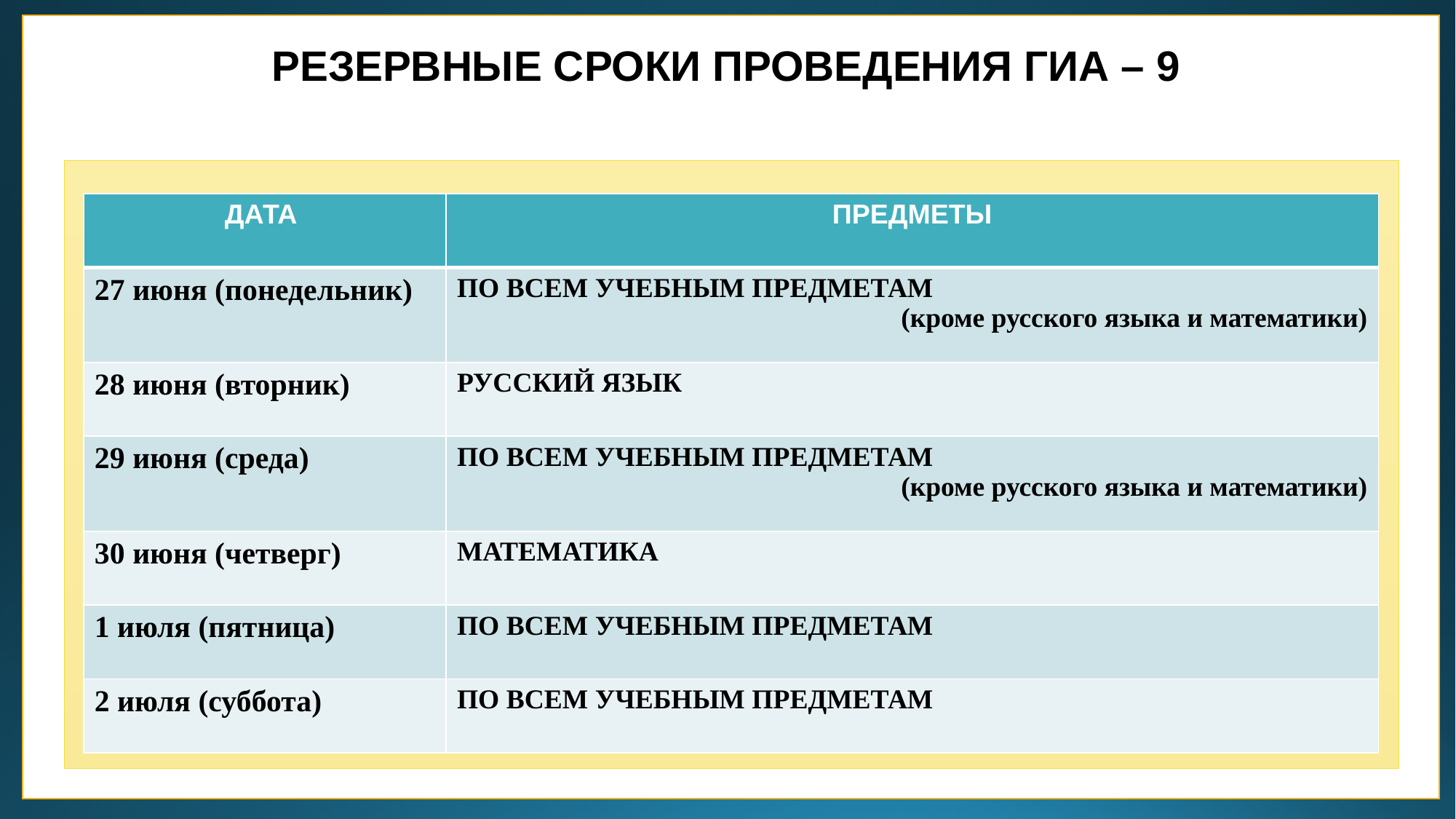

РЕЗЕРВНЫЕ СРОКИ ПРОВЕДЕНИЯ ГИА – 9

| ДАТА | ПРЕДМЕТЫ |
| --- | --- |
| 27 июня (понедельник) | ПО ВСЕМ УЧЕБНЫМ ПРЕДМЕТАМ (кроме русского языка и математики) |
| 28 июня (вторник) | РУССКИЙ ЯЗЫК |
| 29 июня (среда) | ПО ВСЕМ УЧЕБНЫМ ПРЕДМЕТАМ (кроме русского языка и математики) |
| 30 июня (четверг) | МАТЕМАТИКА |
| 1 июля (пятница) | ПО ВСЕМ УЧЕБНЫМ ПРЕДМЕТАМ |
| 2 июля (суббота) | ПО ВСЕМ УЧЕБНЫМ ПРЕДМЕТАМ |